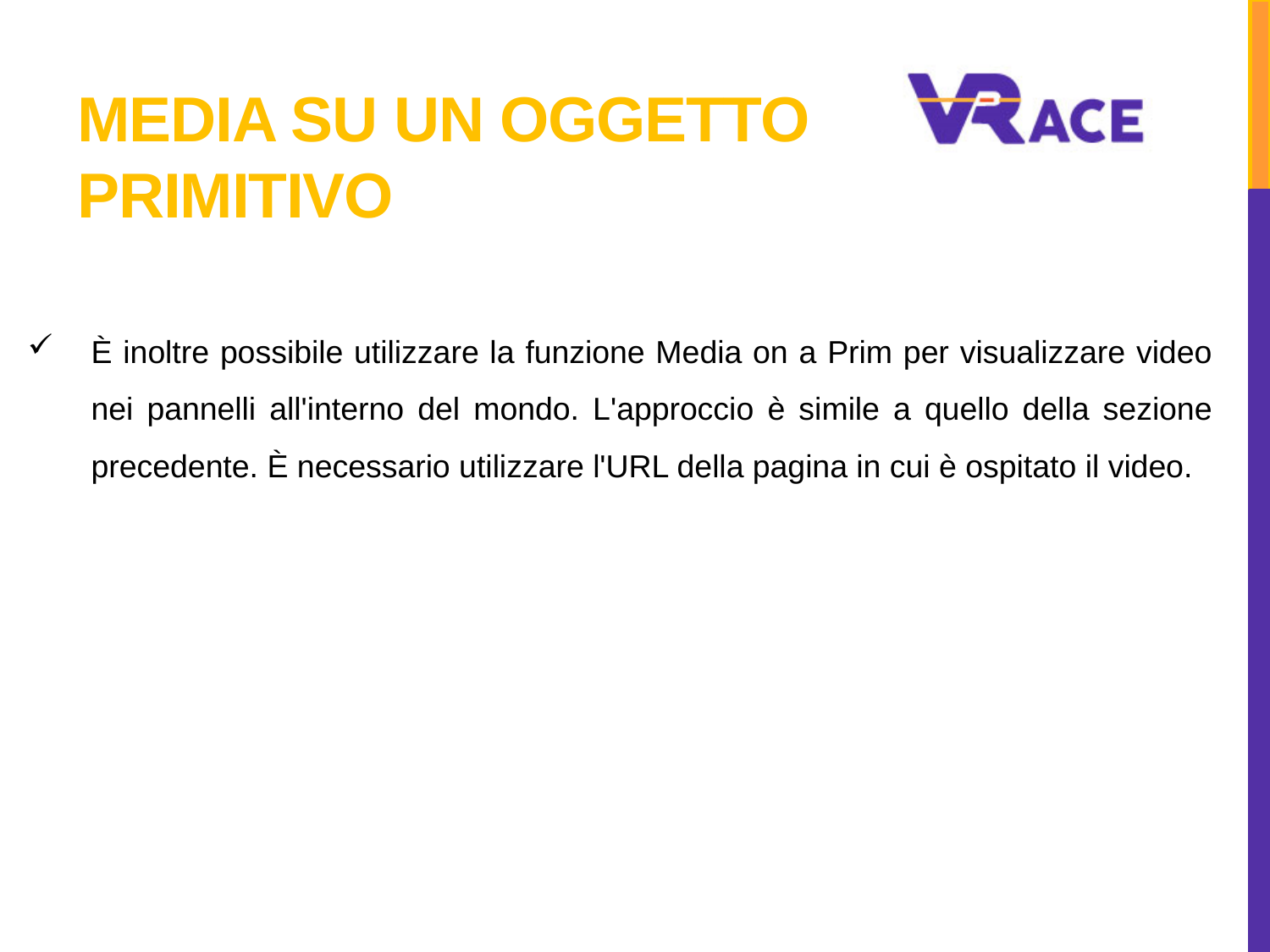

# Media su un oggetto primitivo
È inoltre possibile utilizzare la funzione Media on a Prim per visualizzare video nei pannelli all'interno del mondo. L'approccio è simile a quello della sezione precedente. È necessario utilizzare l'URL della pagina in cui è ospitato il video.